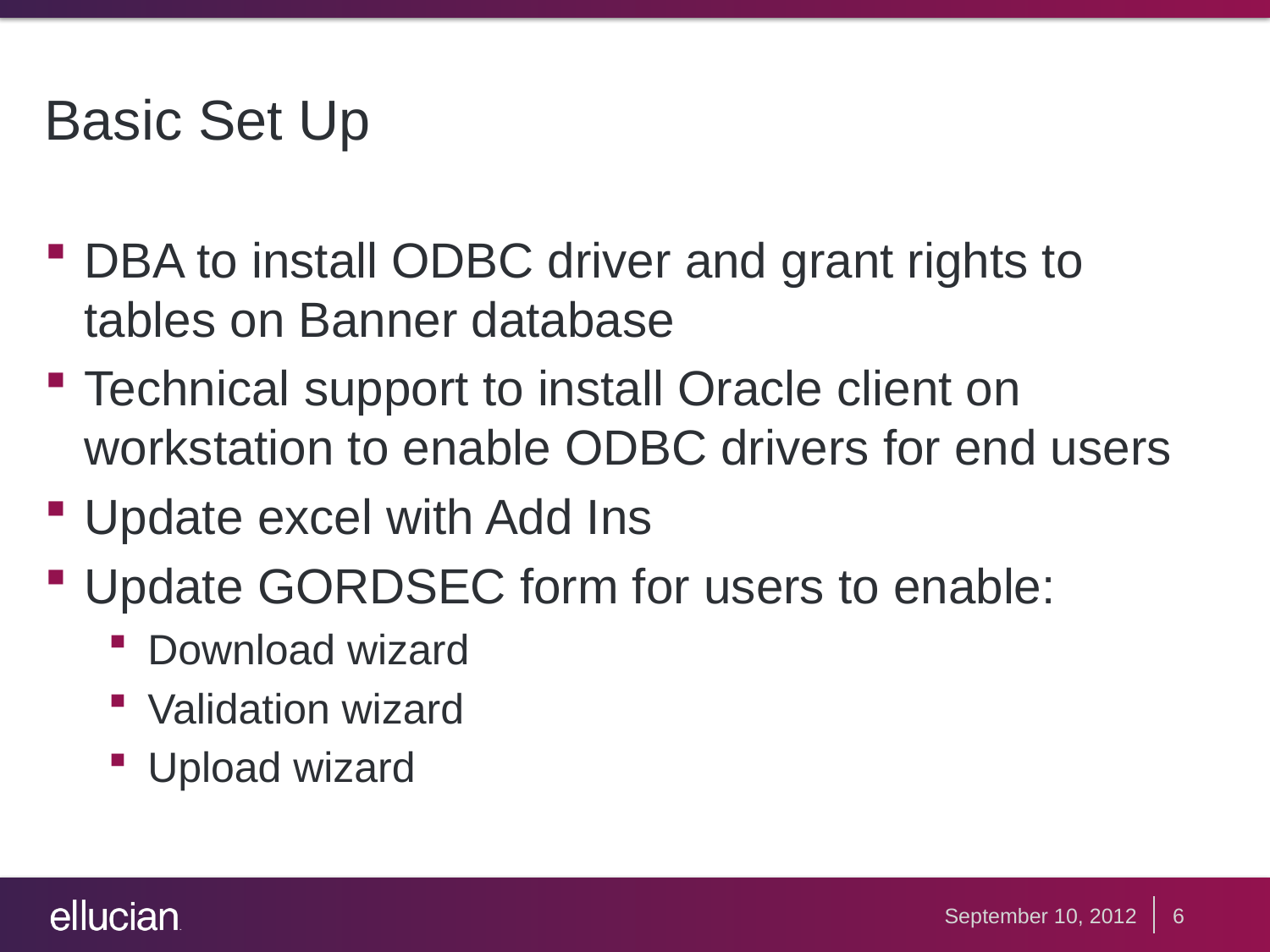

# Basic Set Up
DBA to install ODBC driver and grant rights to tables on Banner database
Technical support to install Oracle client on workstation to enable ODBC drivers for end users
Update excel with Add Ins
Update GORDSEC form for users to enable:
Download wizard
Validation wizard
Upload wizard
September 10, 2012
6